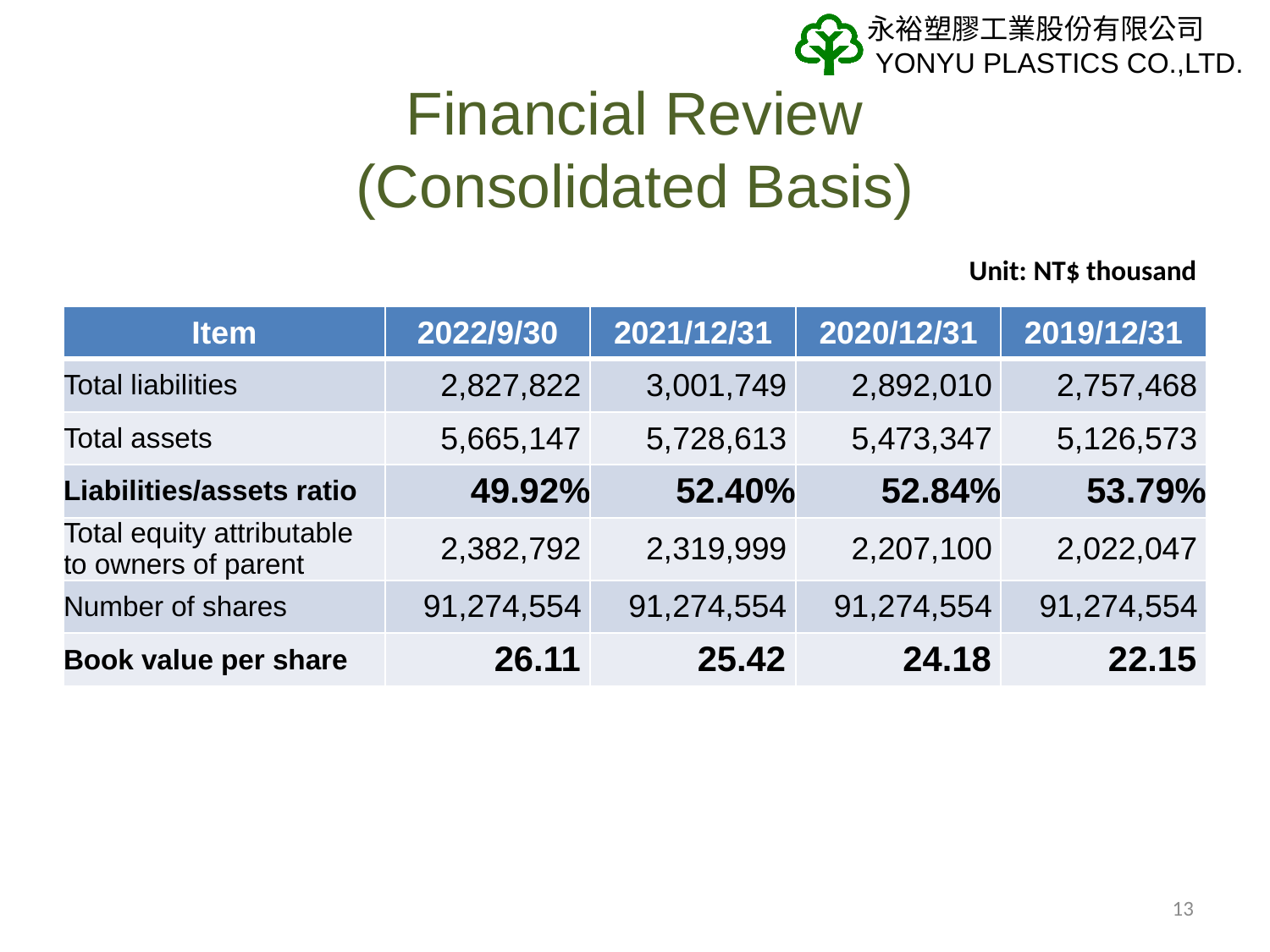

# Financial Review (Consolidated Basis)
Unit: NT$ thousand
| Item | 2022/9/30 | 2021/12/31 | 2020/12/31 | 2019/12/31 |
| --- | --- | --- | --- | --- |
| Total liabilities | 2,827,822 | 3,001,749 | 2,892,010 | 2,757,468 |
| Total assets | 5,665,147 | 5,728,613 | 5,473,347 | 5,126,573 |
| Liabilities/assets ratio | 49.92% | 52.40% | 52.84% | 53.79% |
| Total equity attributable to owners of parent | 2,382,792 | 2,319,999 | 2,207,100 | 2,022,047 |
| Number of shares | 91,274,554 | 91,274,554 | 91,274,554 | 91,274,554 |
| Book value per share | 26.11 | 25.42 | 24.18 | 22.15 |
13